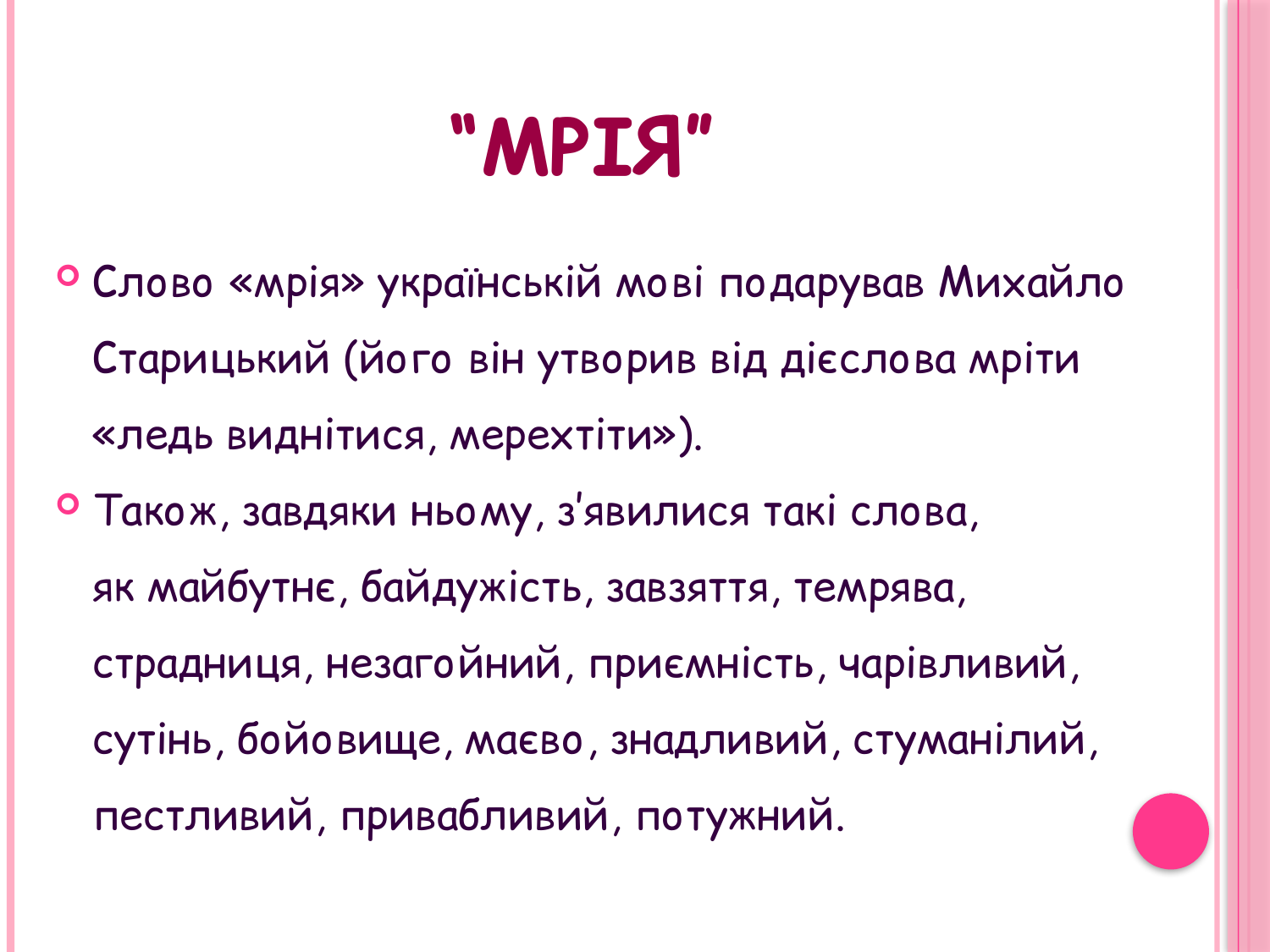

# “Мрія”
Слово «мрія» українській мові подарував Михайло Старицький (його він утворив від дієслова мріти «ледь виднітися, мерехтіти»).
Також, завдяки ньому, з’явилися такі слова, як майбутнє, байдужість, завзяття, темрява, страдниця, незагойний, приємність, чарівливий, сутінь, бойовище, маєво, знадливий, стуманілий, пестливий, привабливий, потужний.